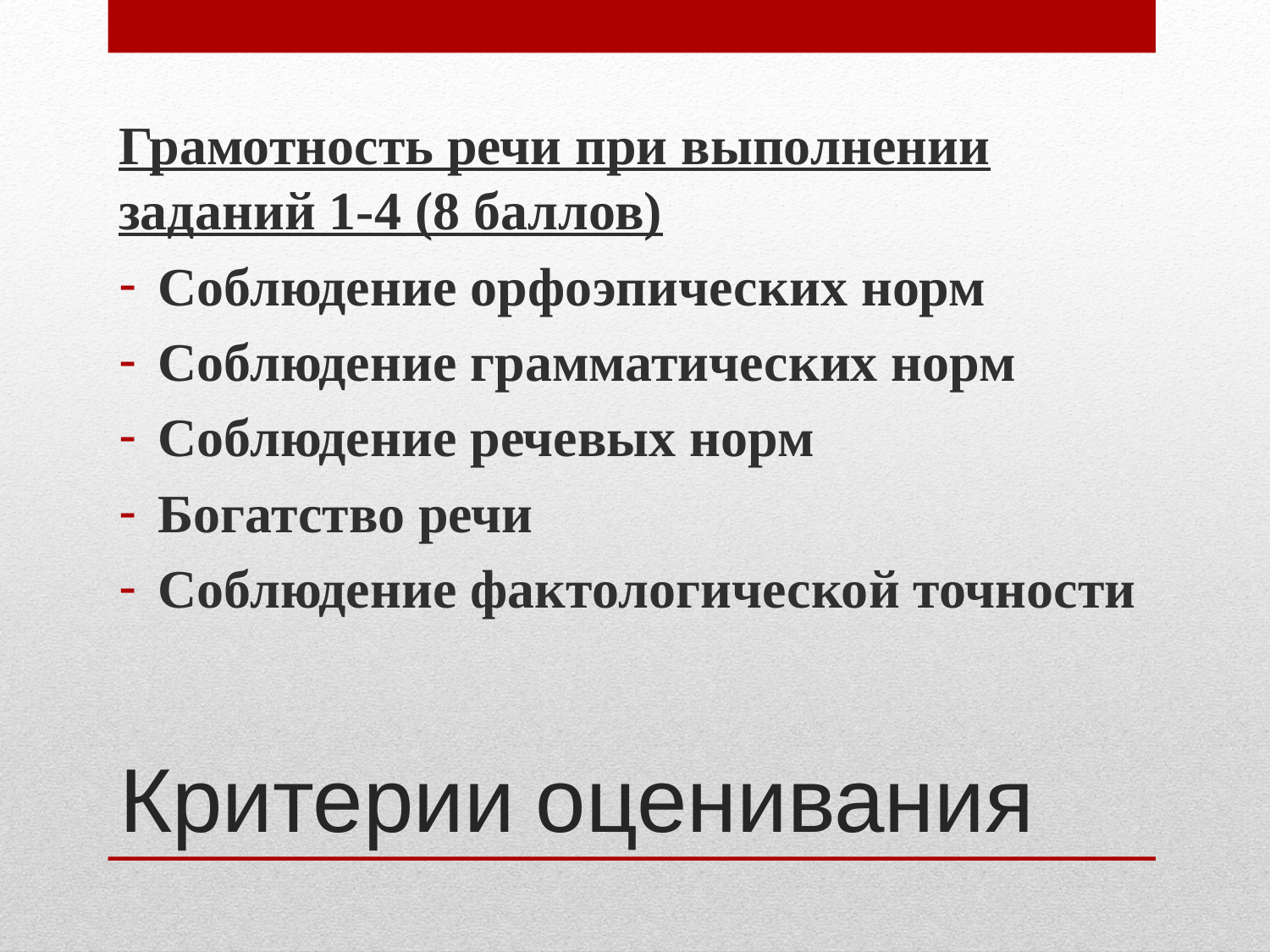

Грамотность речи при выполнении заданий 1-4 (8 баллов)
Соблюдение орфоэпических норм
Соблюдение грамматических норм
Соблюдение речевых норм
Богатство речи
Соблюдение фактологической точности
# Критерии оценивания